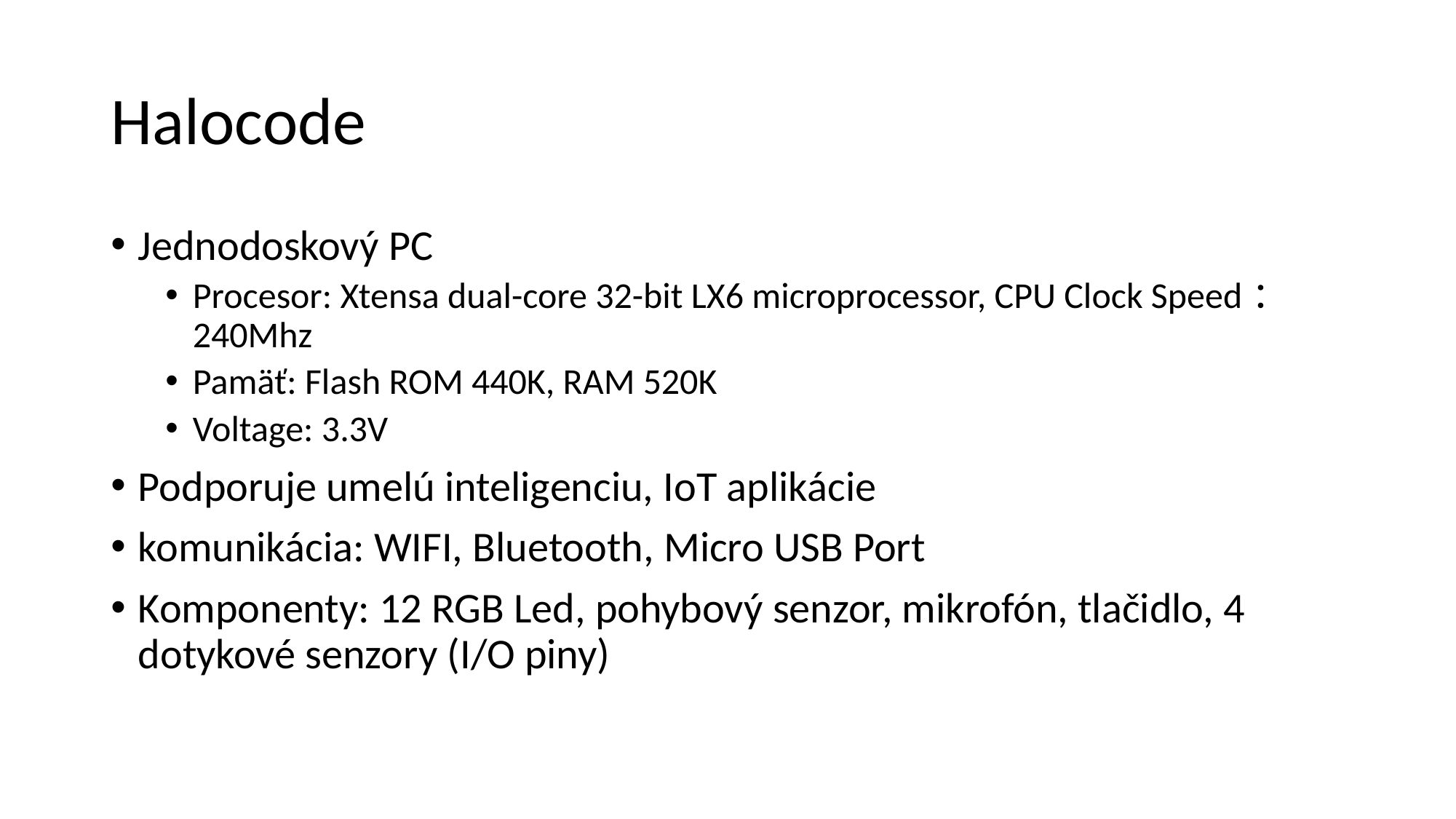

# Halocode
Jednodoskový PC
Procesor: Xtensa dual-core 32-bit LX6 microprocessor, CPU Clock Speed：240Mhz
Pamäť: Flash ROM 440K, RAM 520K
Voltage: 3.3V
Podporuje umelú inteligenciu, IoT aplikácie
komunikácia: WIFI, Bluetooth, Micro USB Port
Komponenty: 12 RGB Led, pohybový senzor, mikrofón, tlačidlo, 4 dotykové senzory (I/O piny)